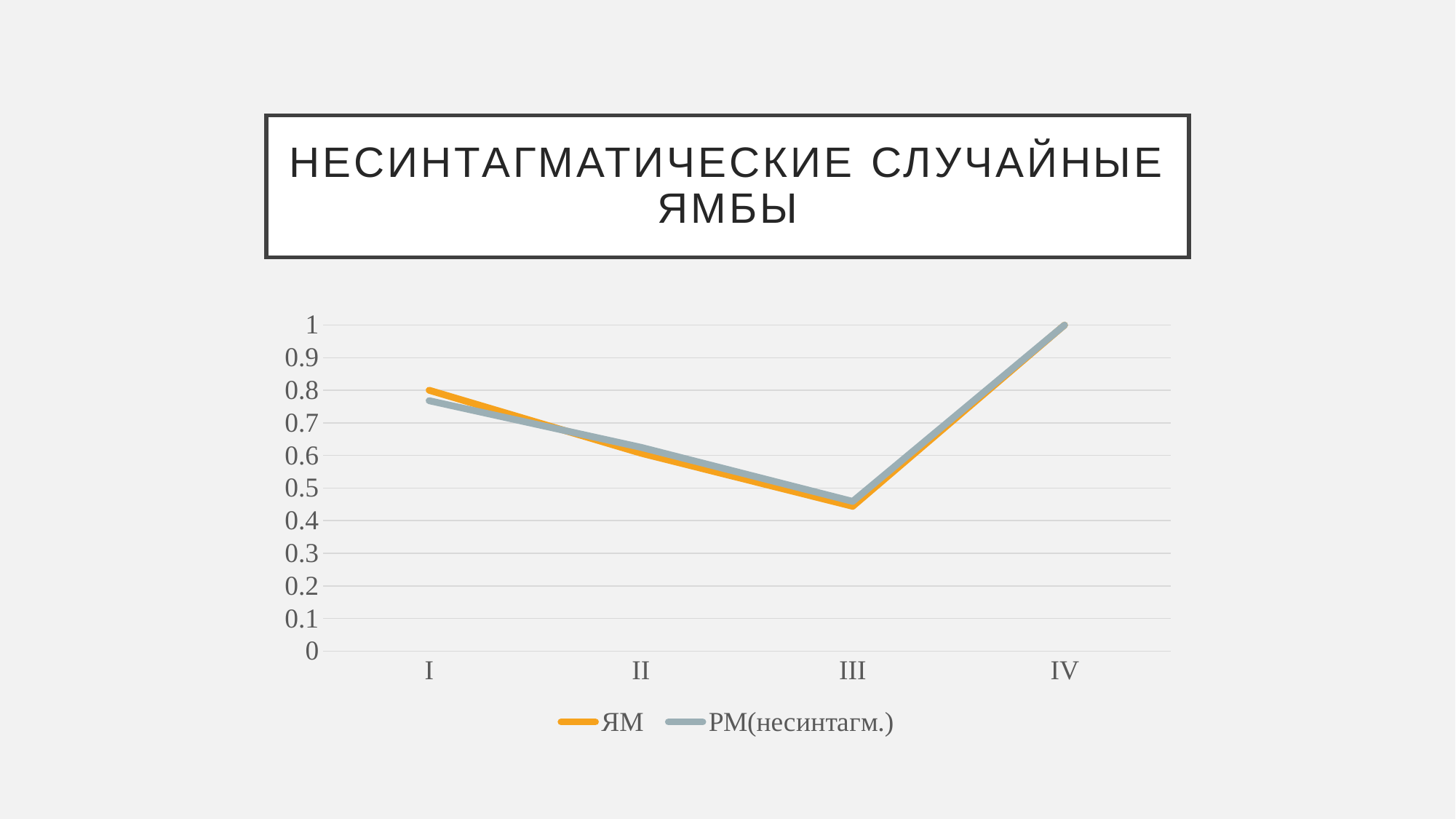

# Несинтагматические случайные ямбы

### Chart

| Category | ЯМ  | РМ(несинтагм.) |
|---|---|---|
| I | 0.8 | 0.768 |
| II | 0.607 | 0.625 |
| III | 0.444 | 0.459 |
| IV | 1.0 | 1.0 |